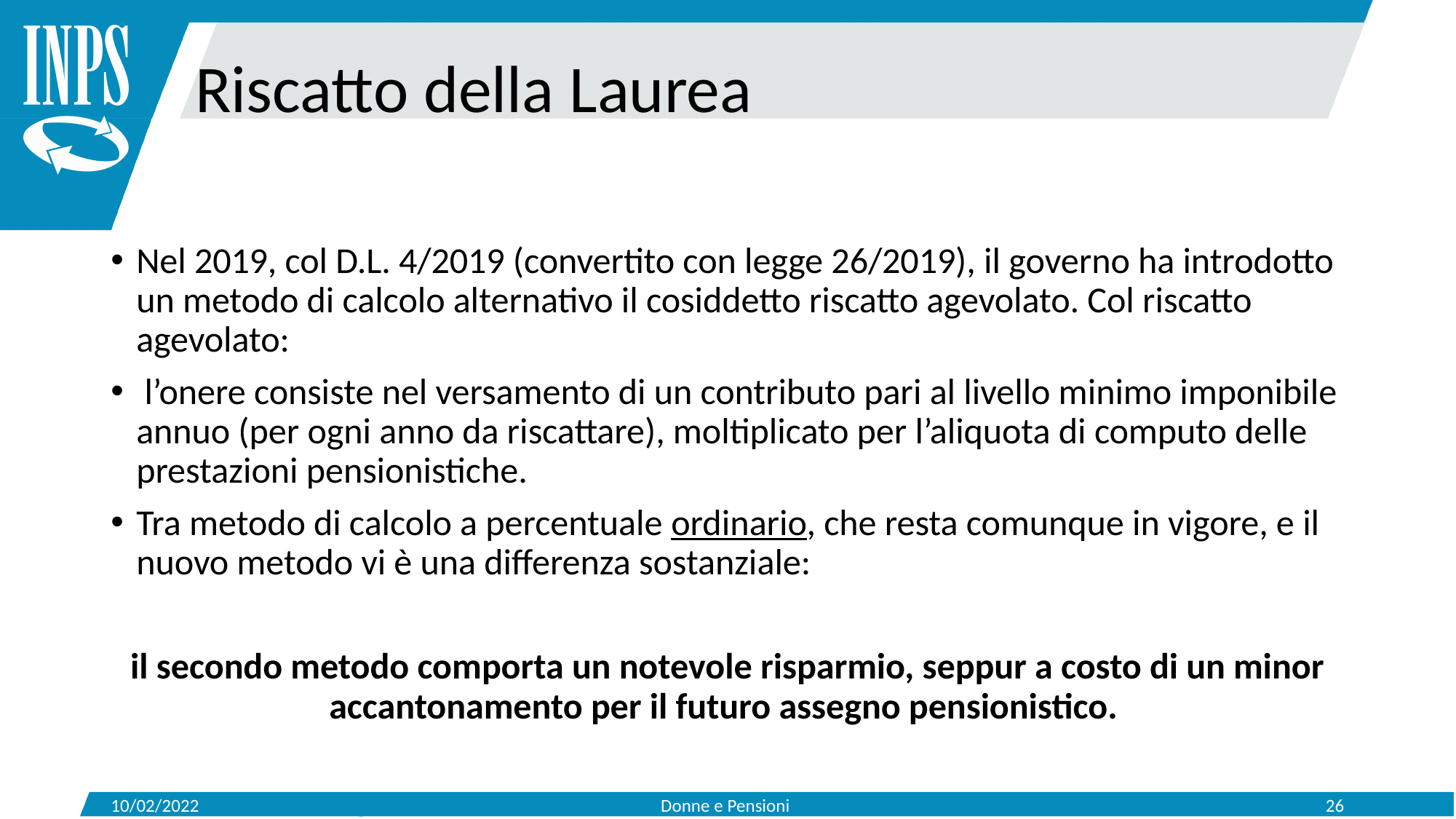

Riscatto della Laurea
Nel 2019, col D.L. 4/2019 (convertito con legge 26/2019), il governo ha introdotto un metodo di calcolo alternativo il cosiddetto riscatto agevolato. Col riscatto agevolato:
 l’onere consiste nel versamento di un contributo pari al livello minimo imponibile annuo (per ogni anno da riscattare), moltiplicato per l’aliquota di computo delle prestazioni pensionistiche.
Tra metodo di calcolo a percentuale ordinario, che resta comunque in vigore, e il nuovo metodo vi è una differenza sostanziale:

il secondo metodo comporta un notevole risparmio, seppur a costo di un minor accantonamento per il futuro assegno pensionistico.
10/02/2022
Donne e Pensioni
26